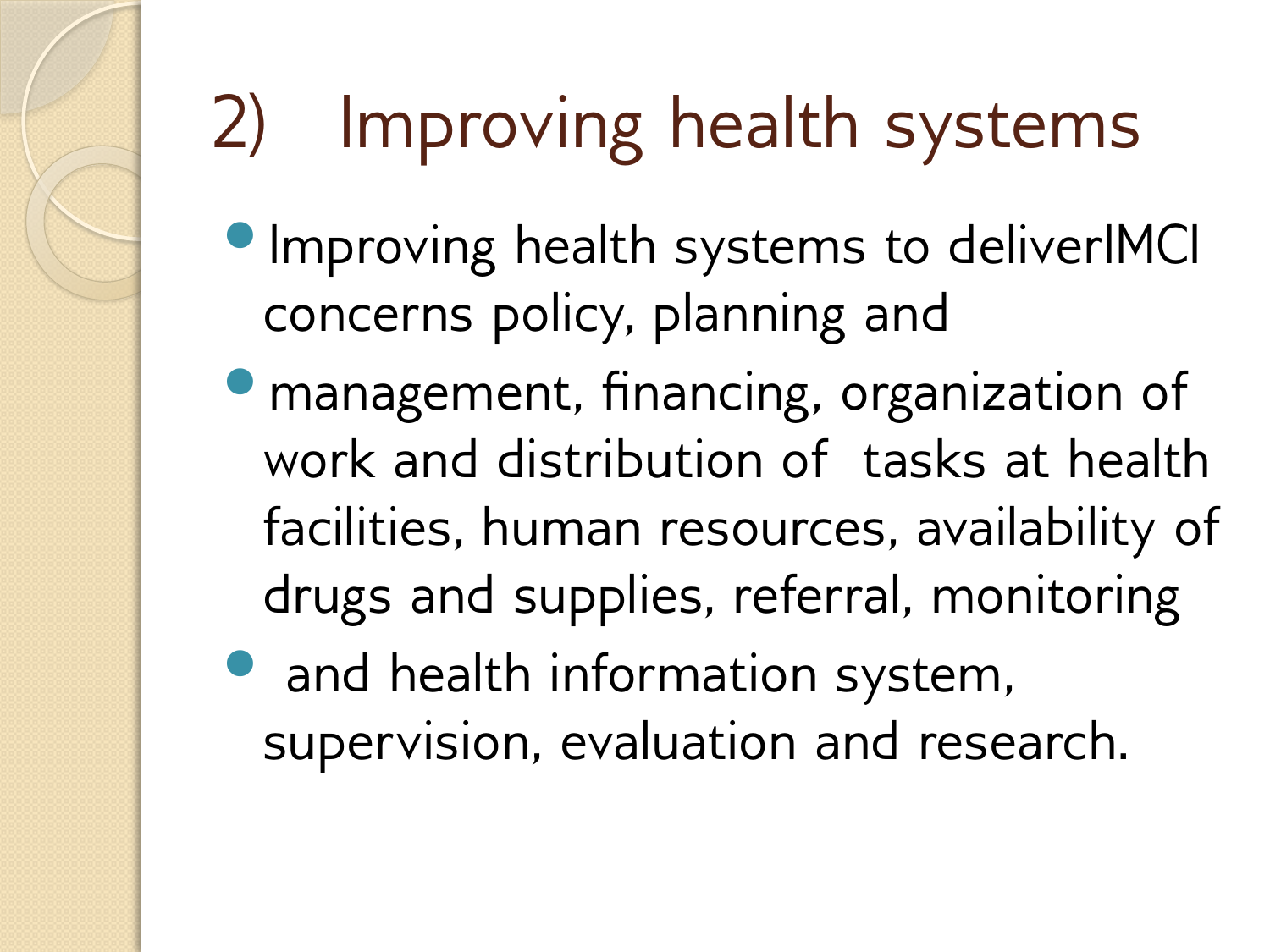

# 2)	Improving health systems
Improving health systems to deliverIMCI concerns policy, planning and
management, ﬁnancing, organization of work and distribution of  tasks at health facilities, human resources, availability of drugs and supplies, referral, monitoring
 and health information system, supervision, evaluation and research.